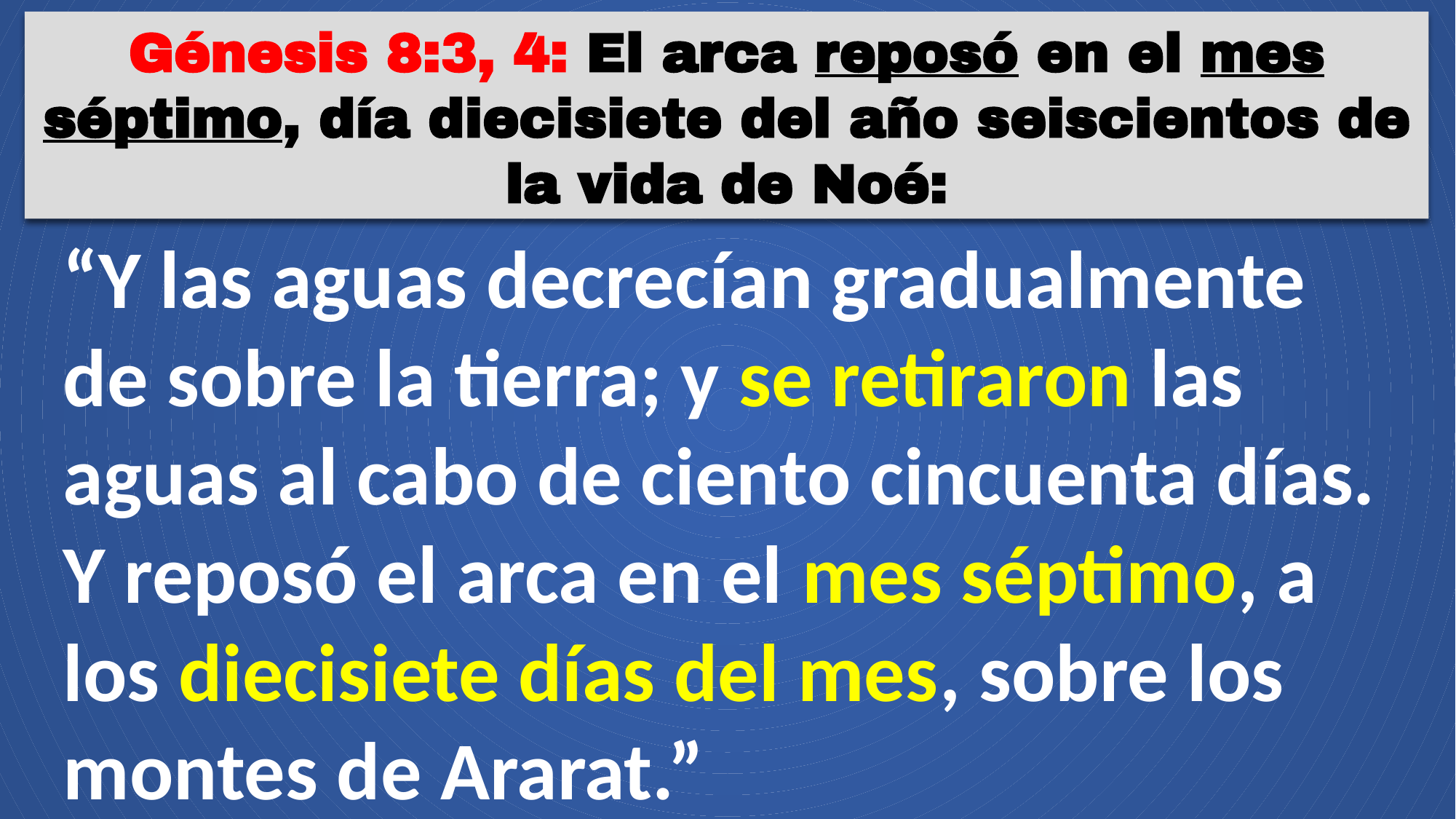

Génesis 8:3, 4: El arca reposó en el mes séptimo, día diecisiete del año seiscientos de la vida de Noé:
“Y las aguas decrecían gradualmente de sobre la tierra; y se retiraron las aguas al cabo de ciento cincuenta días. Y reposó el arca en el mes séptimo, a los diecisiete días del mes, sobre los montes de Ararat.”